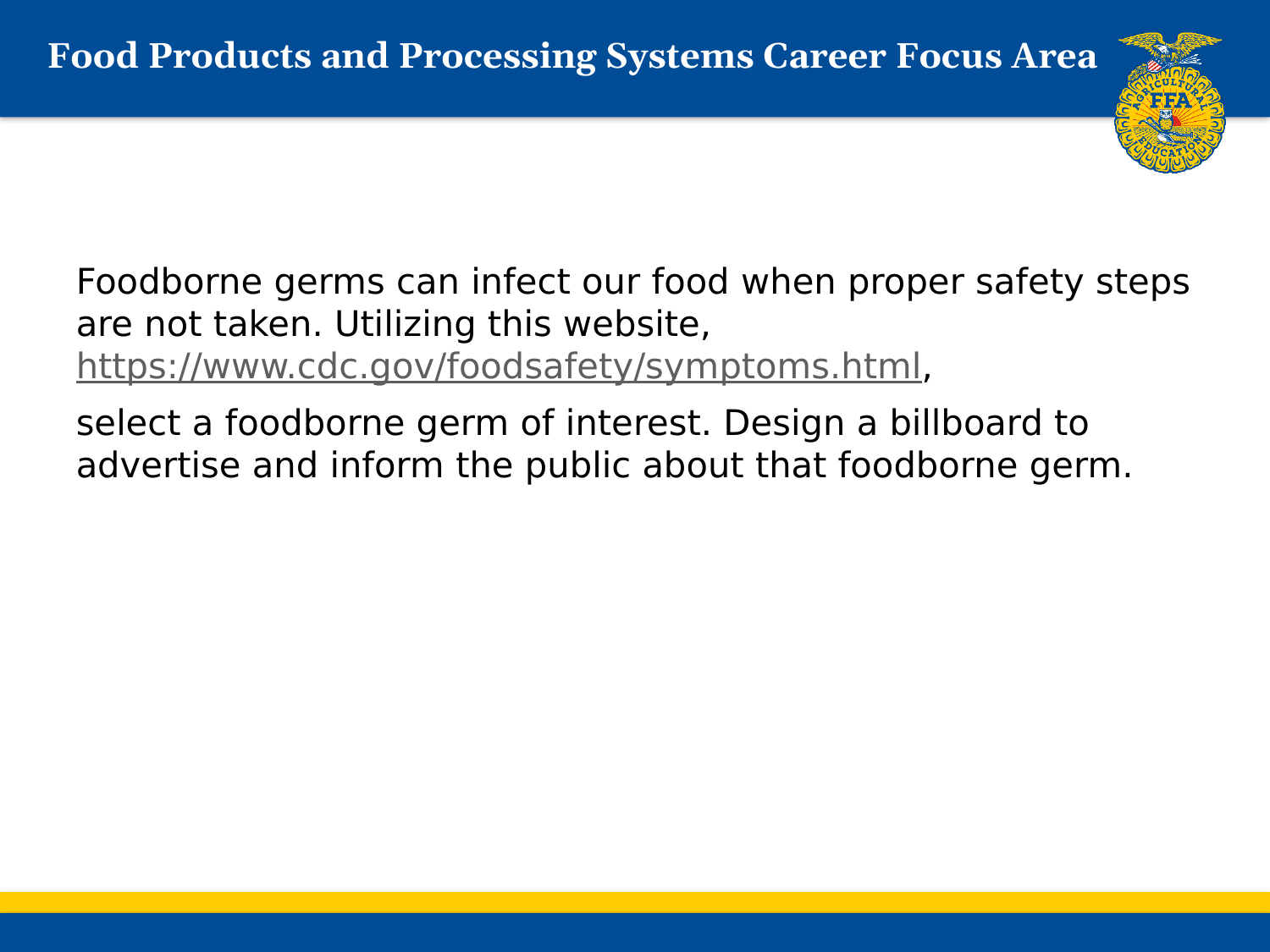

# Food Products and Processing Systems Career Focus Area
Foodborne germs can infect our food when proper safety steps are not taken. Utilizing this website, https://www.cdc.gov/foodsafety/symptoms.html,
select a foodborne germ of interest. Design a billboard to advertise and inform the public about that foodborne germ.